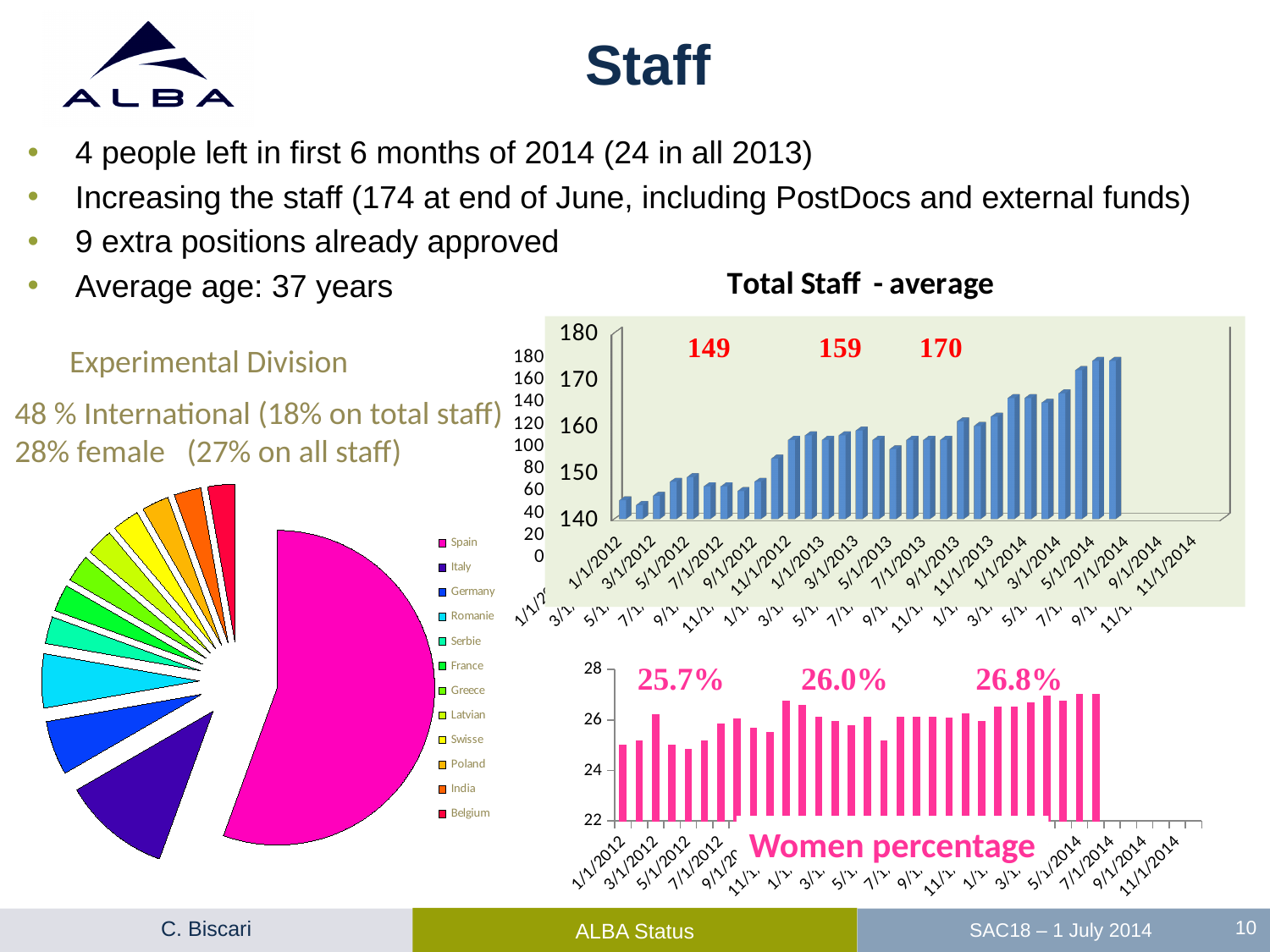

# Staff
4 people left in first 6 months of 2014 (24 in all 2013)
Increasing the staff (174 at end of June, including PostDocs and external funds)
9 extra positions already approved
Average age: 37 years

[unsupported chart]

[unsupported chart]

Experimental Division
48 % International (18% on total staff)
28% female   (27% on all staff)

### Chart

| Category |  |
|---|---|
| Spain | 20.0 |
| Italy | 4.0 |
| Germany | 2.0 |
| Romanie | 2.0 |
| Serbie | 1.0 |
| France | 1.0 |
| Greece | 1.0 |
| Latvian | 1.0 |
| Swisse | 1.0 |
| Poland | 1.0 |
| India | 1.0 |
| Belgium | 1.0 |

### Chart

| Category |  |
|---|---|
| 40939 | 25.0 |
| 40967 | 25.174825174825173 |
| 40999 | 26.20689655172414 |
| 41029 | 25.0 |
| 41060 | 24.83221476510067 |
| 41090 | 25.170068027210885 |
| 41121 | 25.85034013605442 |
| 41152 | 26.027397260273972 |
| 41182 | 25.675675675675677 |
| 41213 | 25.49019607843137 |
| 41243 | 26.751592356687897 |
| 41274 | 26.582278481012658 |
| 41305 | 26.11464968152866 |
| 41333 | 25.949367088607595 |
| 41364 | 25.78616352201258 |
| 41394 | 26.11464968152866 |
| 41425 | 25.161290322580644 |
| 41455 | 26.11464968152866 |
| 41486 | 26.11464968152866 |
| 41517 | 26.11464968152866 |
| 41547 | 26.08695652173913 |
| 41578 | 26.25 |
| 41608 | 25.925925925925927 |
| 41639 | 26.50602409638554 |
| 41670 | 26.50602409638554 |
| 41698 | 26.666666666666668 |
| 41729 | 26.94610778443114 |
| 41759 | 26.74418604651163 |
| 41790 | 27.011494252873565 |
| 41820 | 27.011494252873565 |
| 41851 | None |
| 41882 | None |
| 41912 | None |
| 41943 | None |
| 41973 | None |
| 42004 | None |
Women percentage